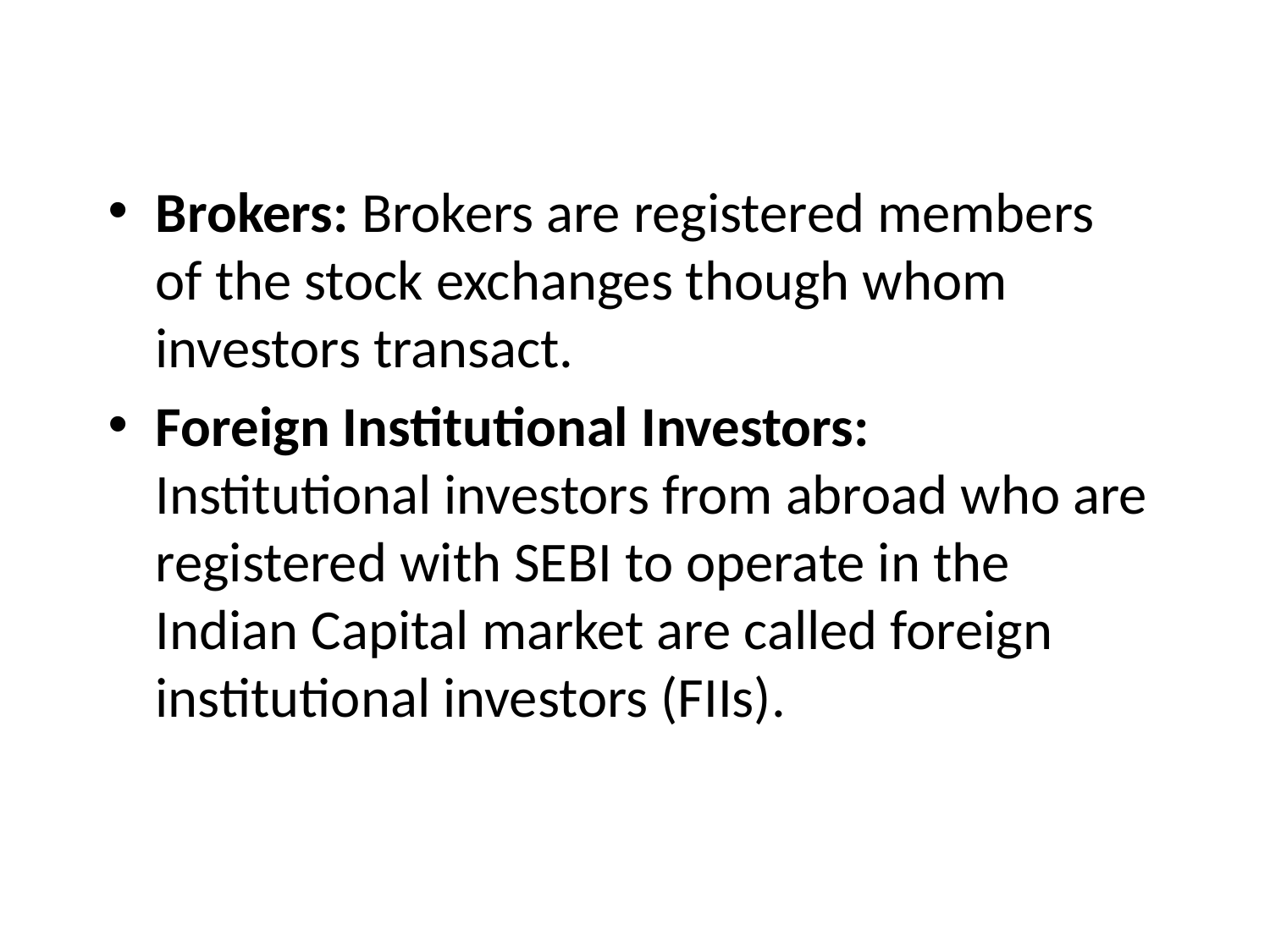

#
Brokers: Brokers are registered members of the stock exchanges though whom investors transact.
Foreign Institutional Investors: Institutional investors from abroad who are registered with SEBI to operate in the Indian Capital market are called foreign institutional investors (FIIs).